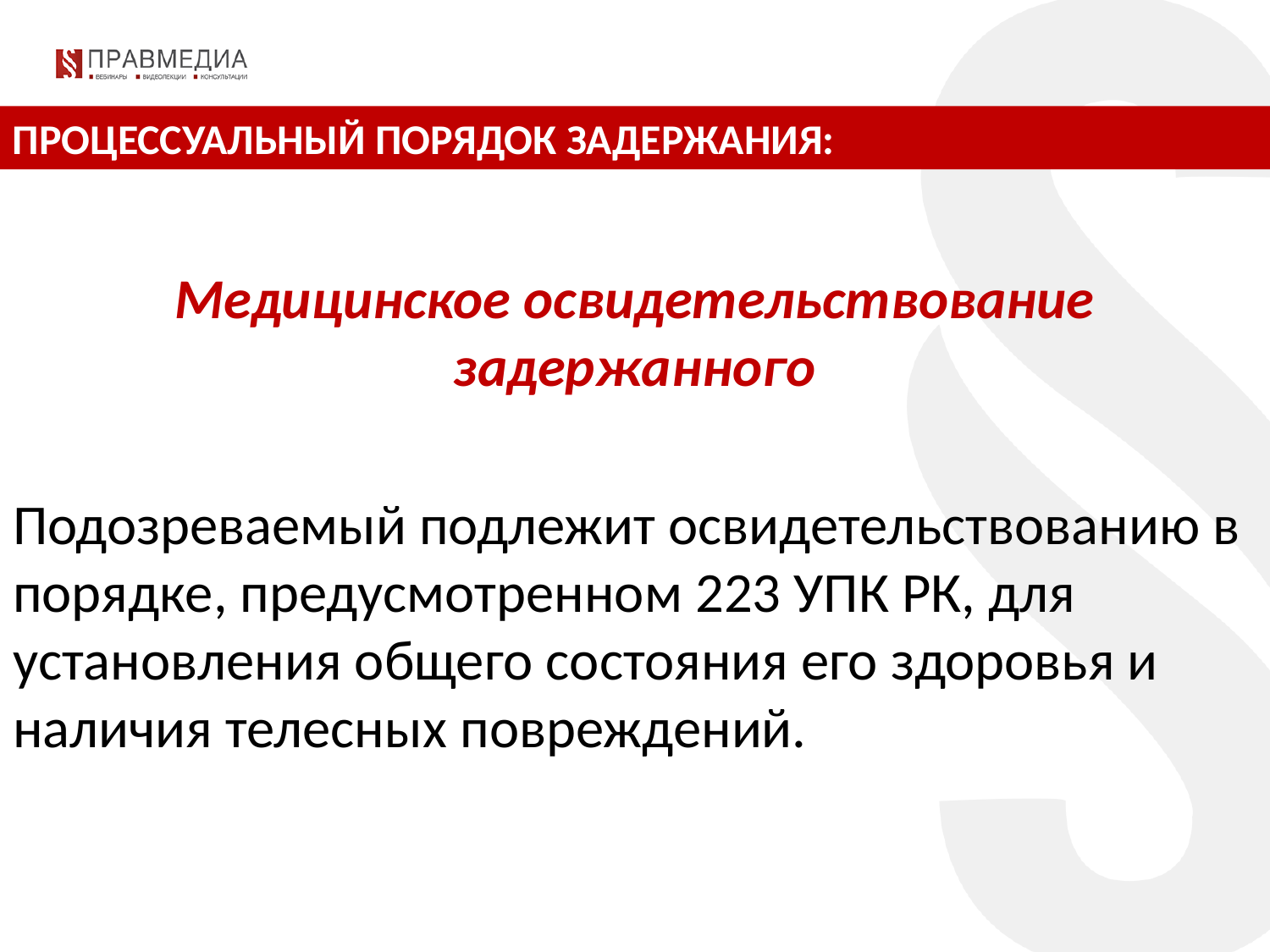

ПРОЦЕССУАЛЬНЫЙ ПОРЯДОК ЗАДЕРЖАНИЯ:
Медицинское освидетельствование задержанного

Подозреваемый подлежит освидетельствованию в порядке, предусмотренном 223 УПК РК, для установления общего состояния его здоровья и наличия телесных повреждений.